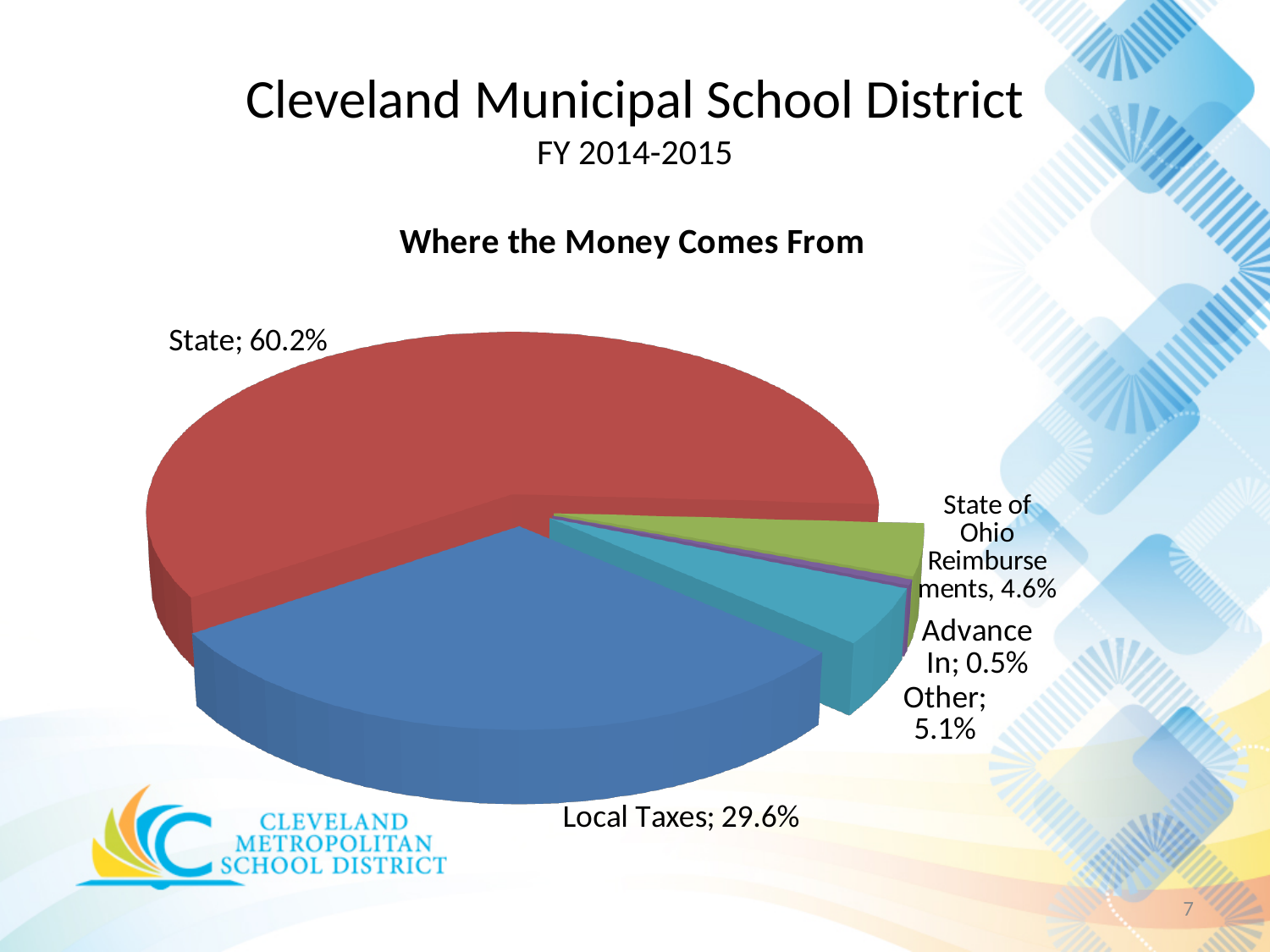

# Cleveland Municipal School District FY 2014-2015

[unsupported chart]

7